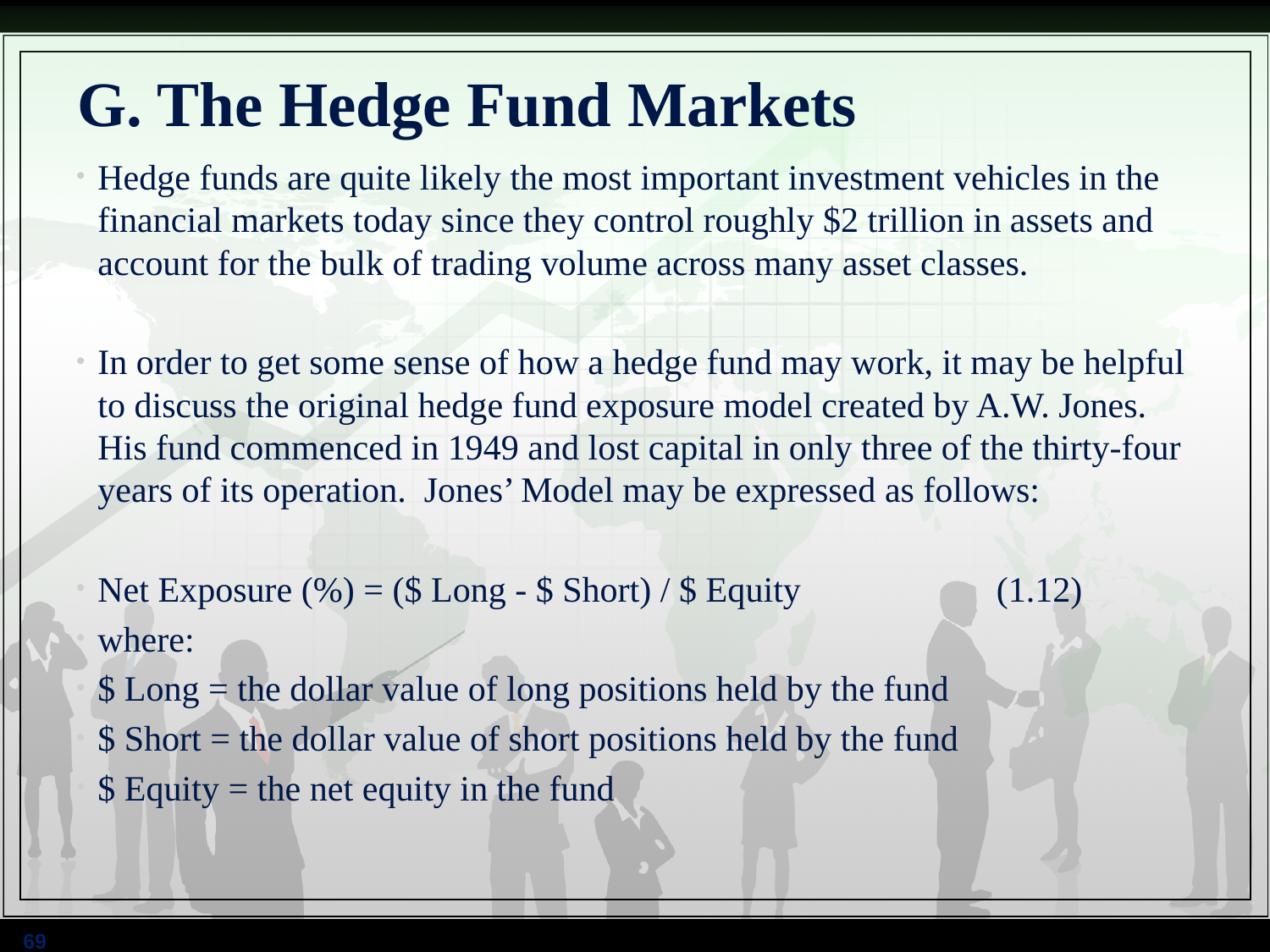

# G. The Hedge Fund Markets
Hedge funds are quite likely the most important investment vehicles in the financial markets today since they control roughly $2 trillion in assets and account for the bulk of trading volume across many asset classes.

In order to get some sense of how a hedge fund may work, it may be helpful to discuss the original hedge fund exposure model created by A.W. Jones.   His fund commenced in 1949 and lost capital in only three of the thirty-four years of its operation.  Jones’ Model may be expressed as follows:

Net Exposure (%) = ($ Long - $ Short) / $ Equity                      (1.12)
where:
$ Long = the dollar value of long positions held by the fund
$ Short = the dollar value of short positions held by the fund
$ Equity = the net equity in the fund

69